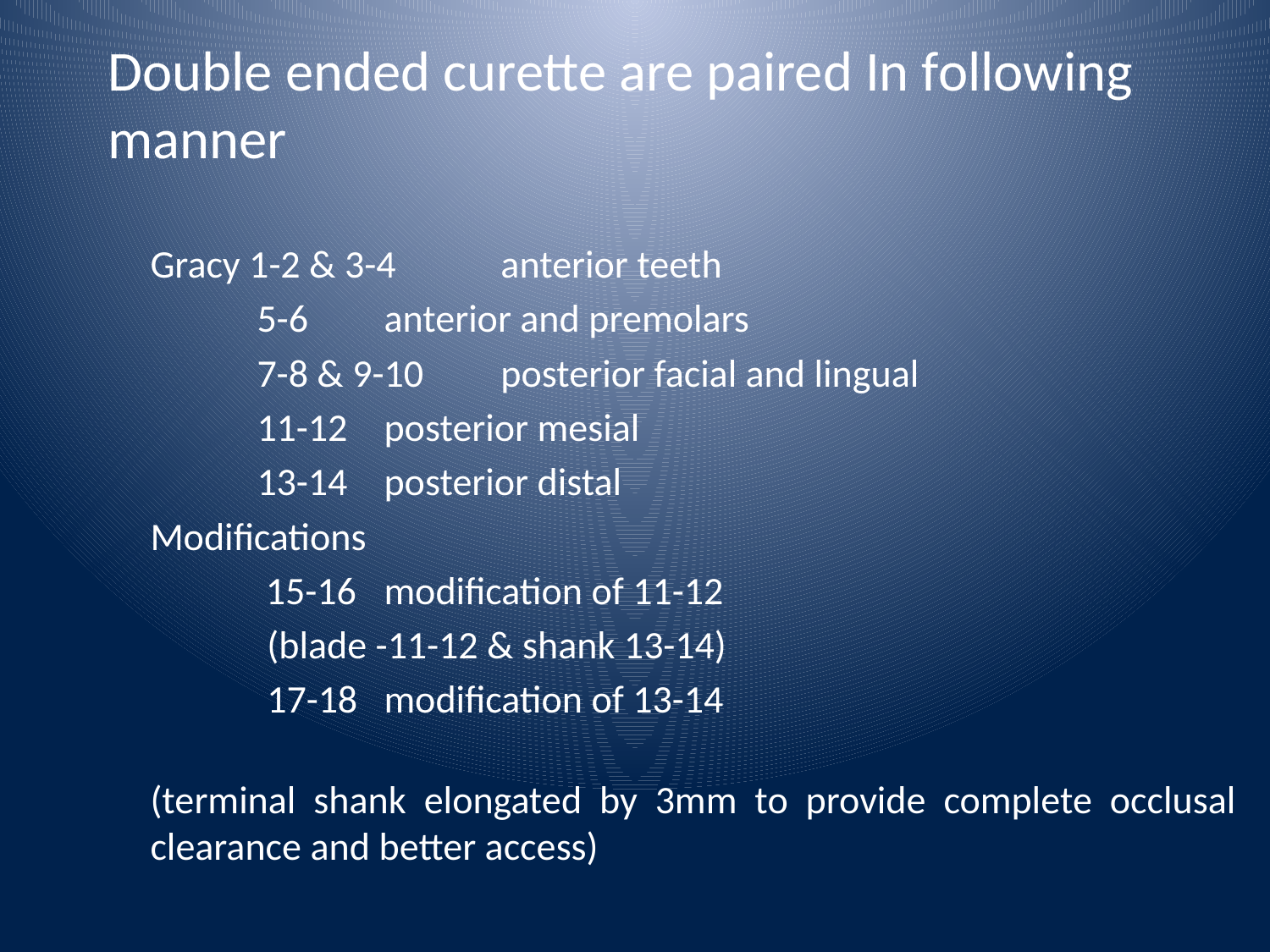

# Double ended curette are paired In following manner
Gracy 1-2 & 3-4	anterior teeth
            5-6		anterior and premolars
            7-8 & 9-10	posterior facial and lingual
            11-12		posterior mesial
            13-14		posterior distal
Modifications
             15-16		modification of 11-12
			(blade -11-12 & shank 13-14)
	17-18		modification of 13-14

(terminal shank elongated by 3mm to provide complete occlusal clearance and better access)